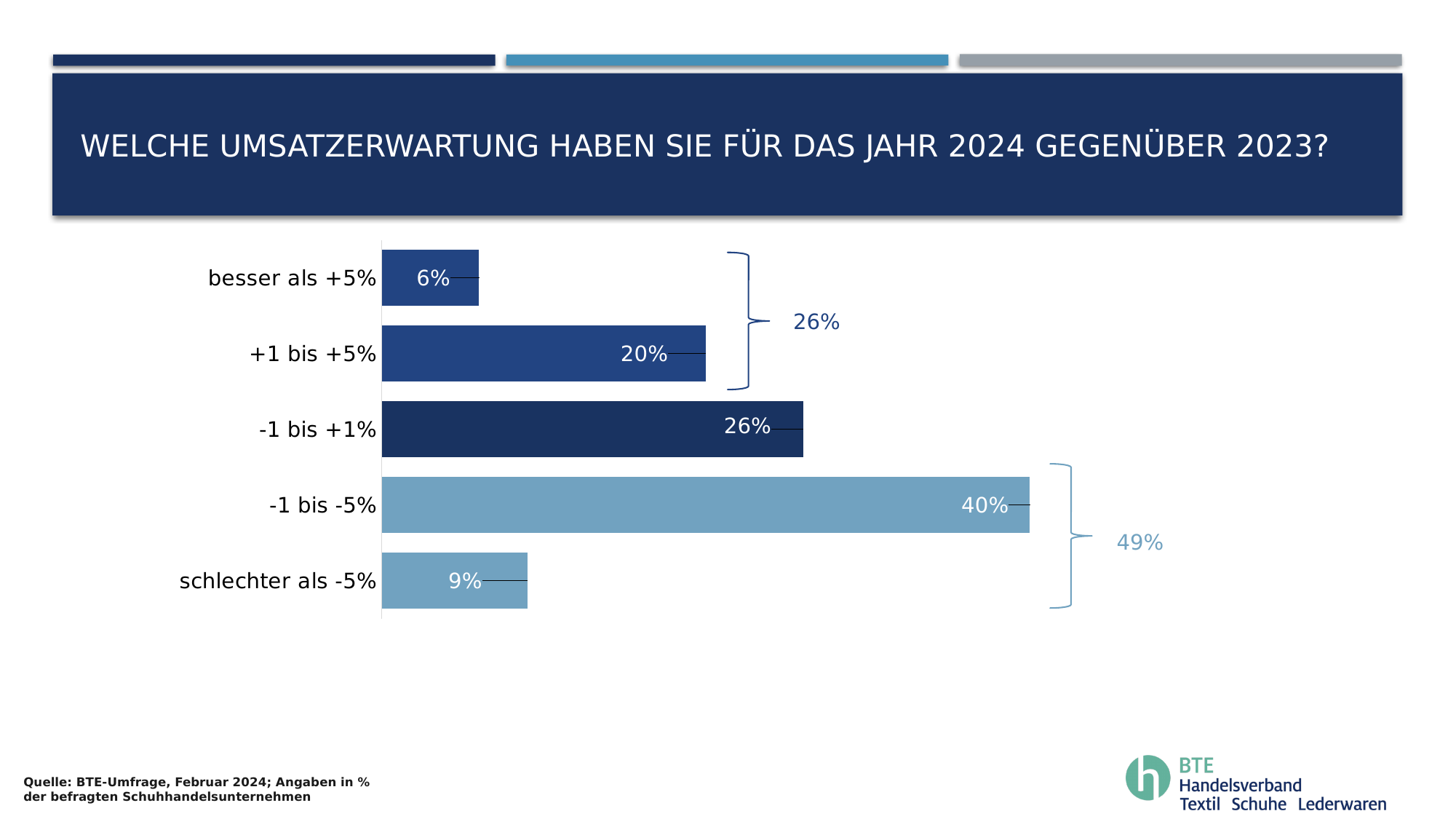

# Welche Umsatzerwartung haben sie für das jahr 2024 gegenüber 2023?

### Chart

| Category | Datenreihe 1 |
|---|---|
| schlechter als -5% | 0.09 |
| -1 bis -5% | 0.4 |
| -1 bis +1% | 0.26 |
| +1 bis +5% | 0.2 |
| besser als +5% | 0.06 |
26%

49%
Quelle: BTE-Umfrage, Februar 2024; Angaben in % der befragten Schuhhandelsunternehmen